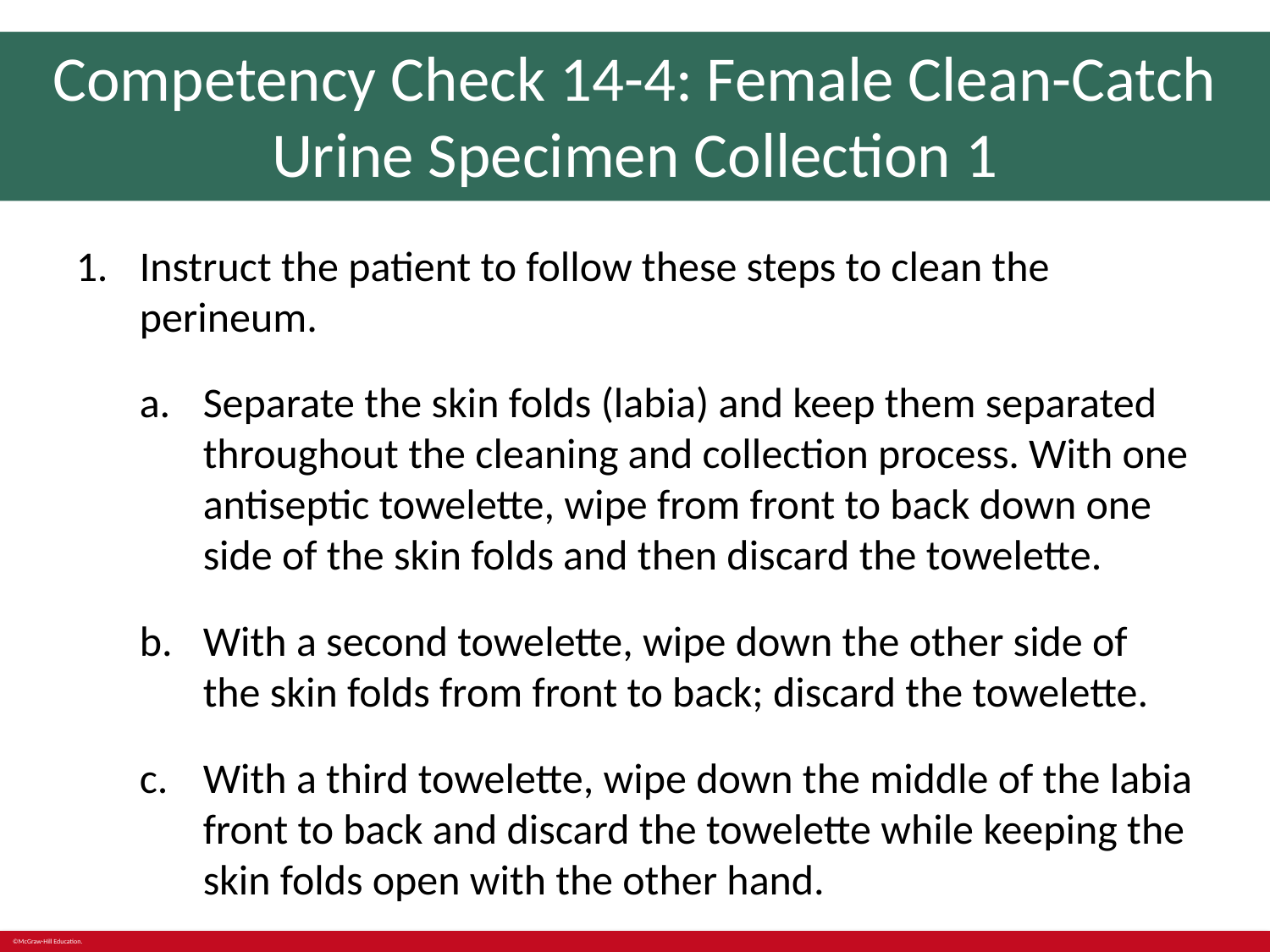

# Competency Check 14-4: Female Clean-Catch Urine Specimen Collection 1
Instruct the patient to follow these steps to clean the perineum.
Separate the skin folds (labia) and keep them separated throughout the cleaning and collection process. With one antiseptic towelette, wipe from front to back down one side of the skin folds and then discard the towelette.
With a second towelette, wipe down the other side of the skin folds from front to back; discard the towelette.
With a third towelette, wipe down the middle of the labia front to back and discard the towelette while keeping the skin folds open with the other hand.